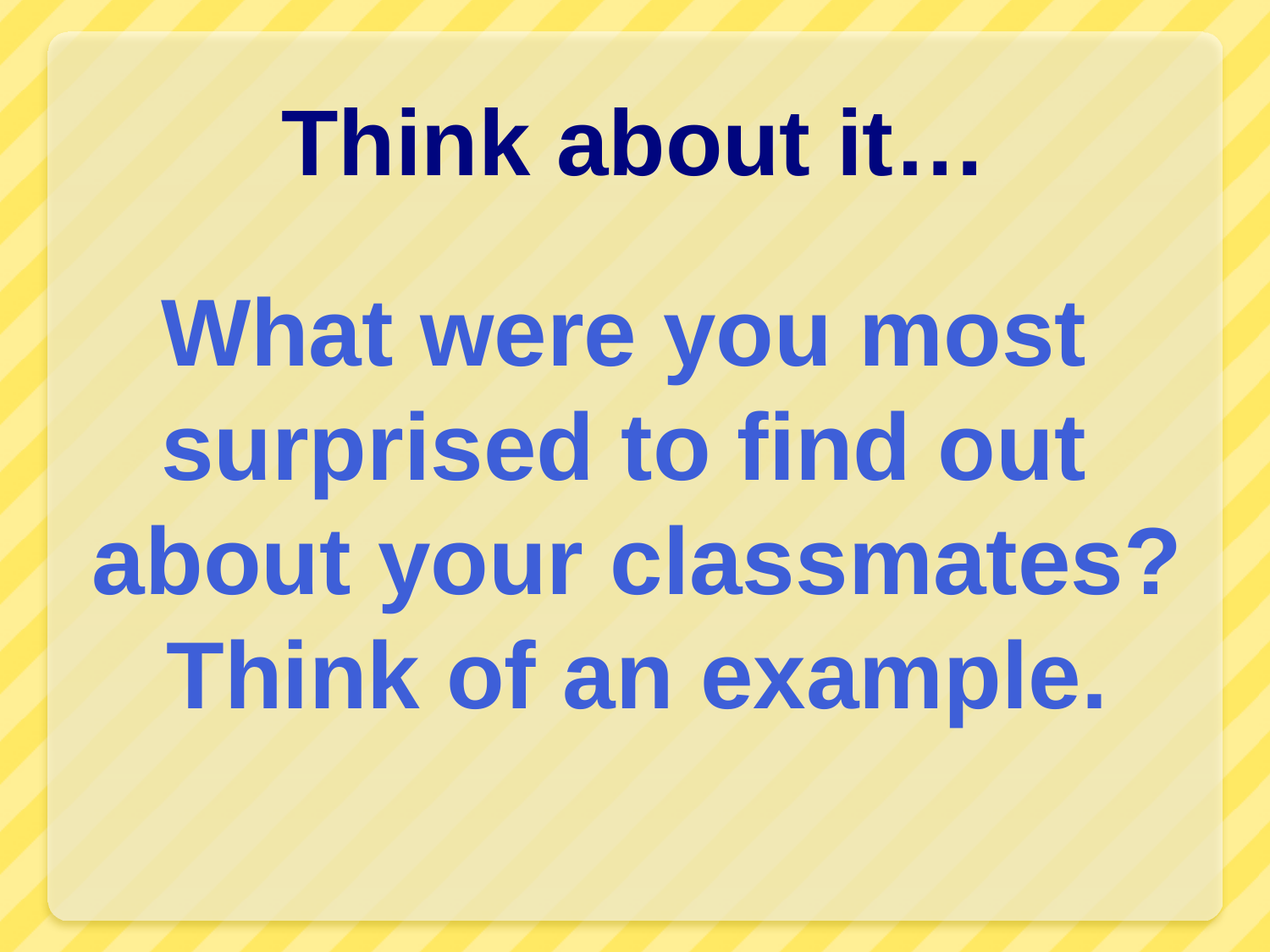

# Think about it…
What were you most
surprised to find out
about your classmates?
Think of an example.